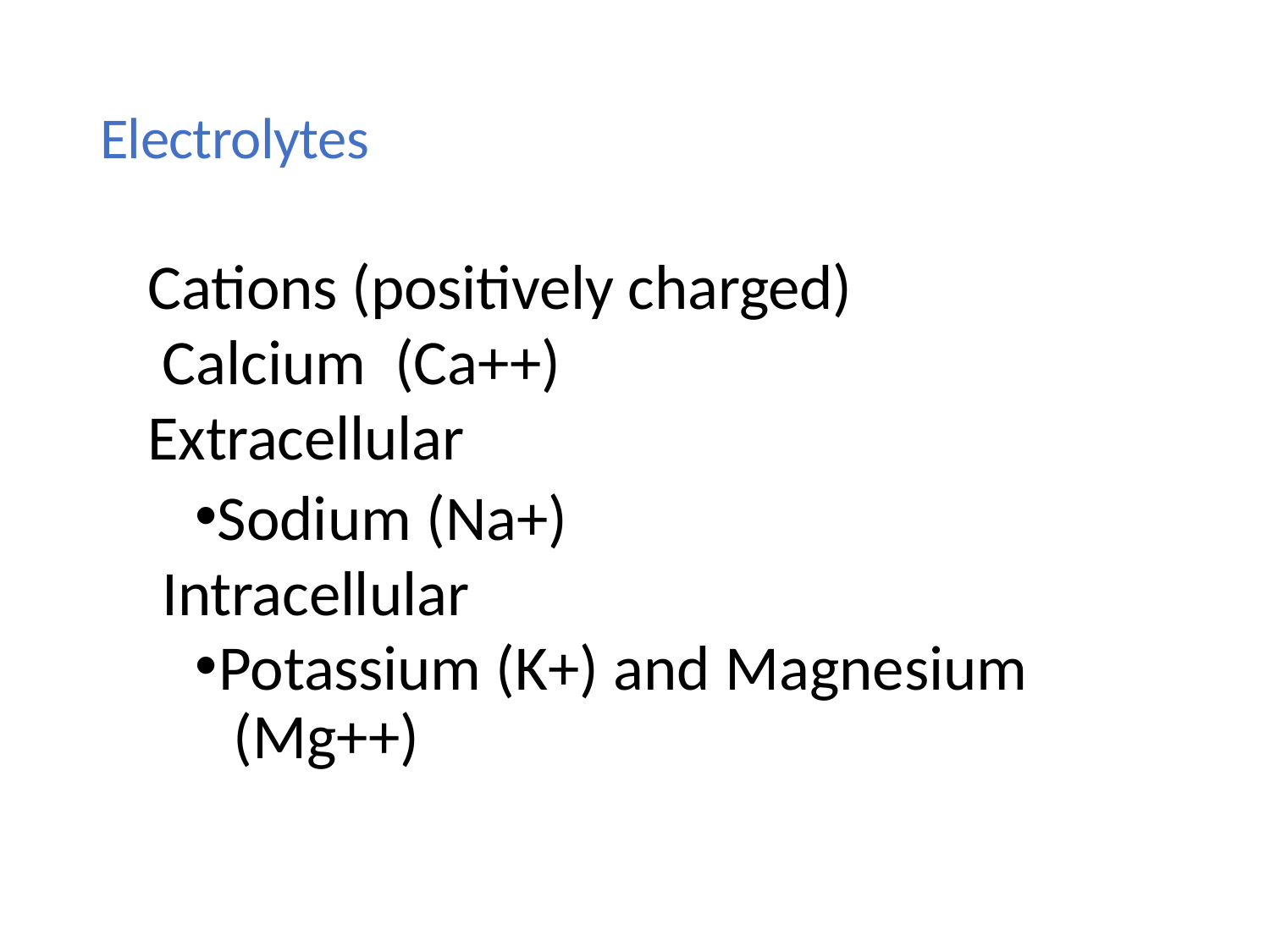

# Electrolytes
Cations (positively charged)  Calcium (Ca++)  Extracellular
Sodium (Na+)  Intracellular
Potassium (K+) and Magnesium  (Mg++)